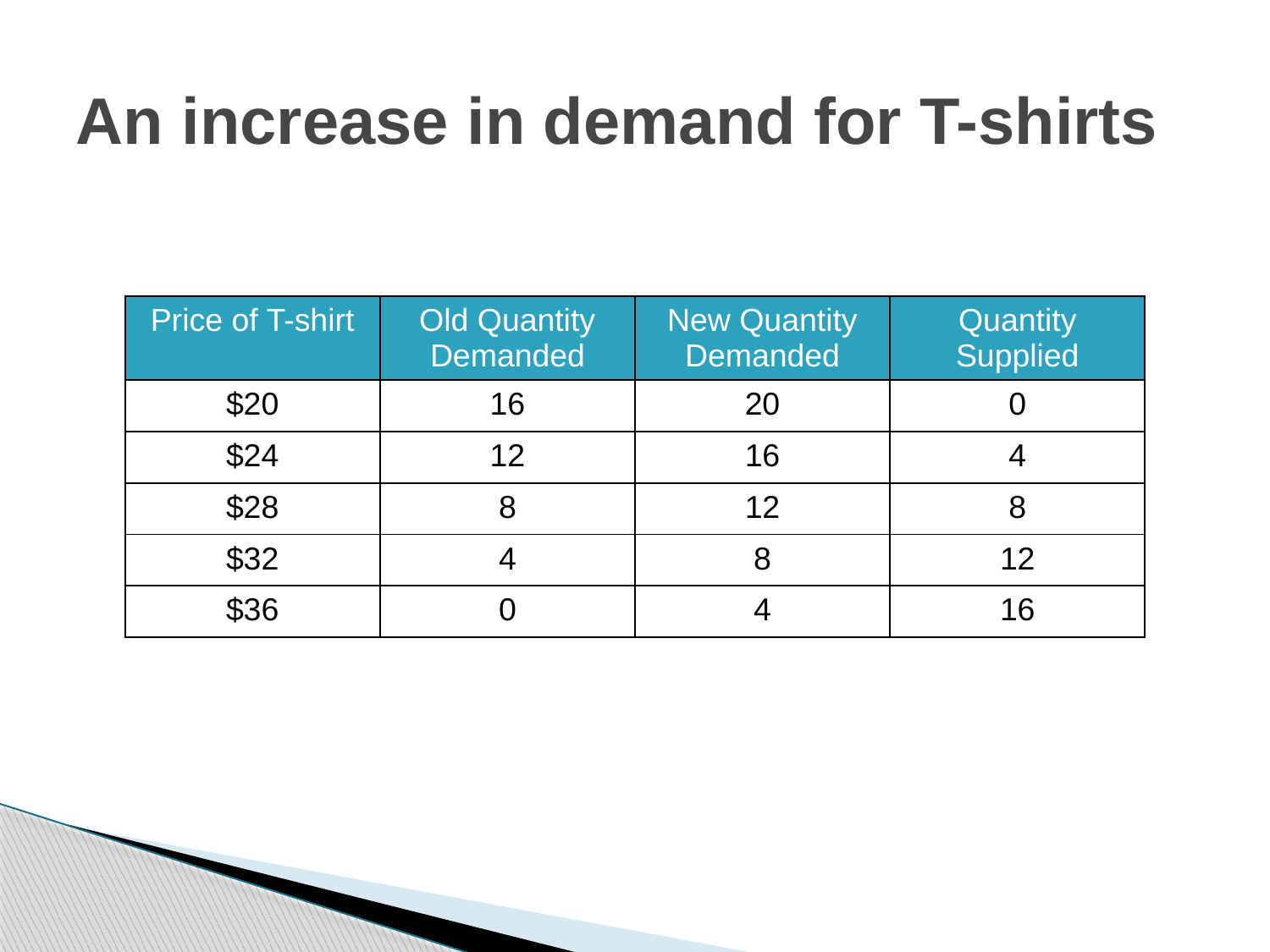

# An increase in demand for T-shirts
| Price of T-shirt | Old Quantity Demanded | New Quantity Demanded | Quantity Supplied |
| --- | --- | --- | --- |
| $20 | 16 | 20 | 0 |
| $24 | 12 | 16 | 4 |
| $28 | 8 | 12 | 8 |
| $32 | 4 | 8 | 12 |
| $36 | 0 | 4 | 16 |